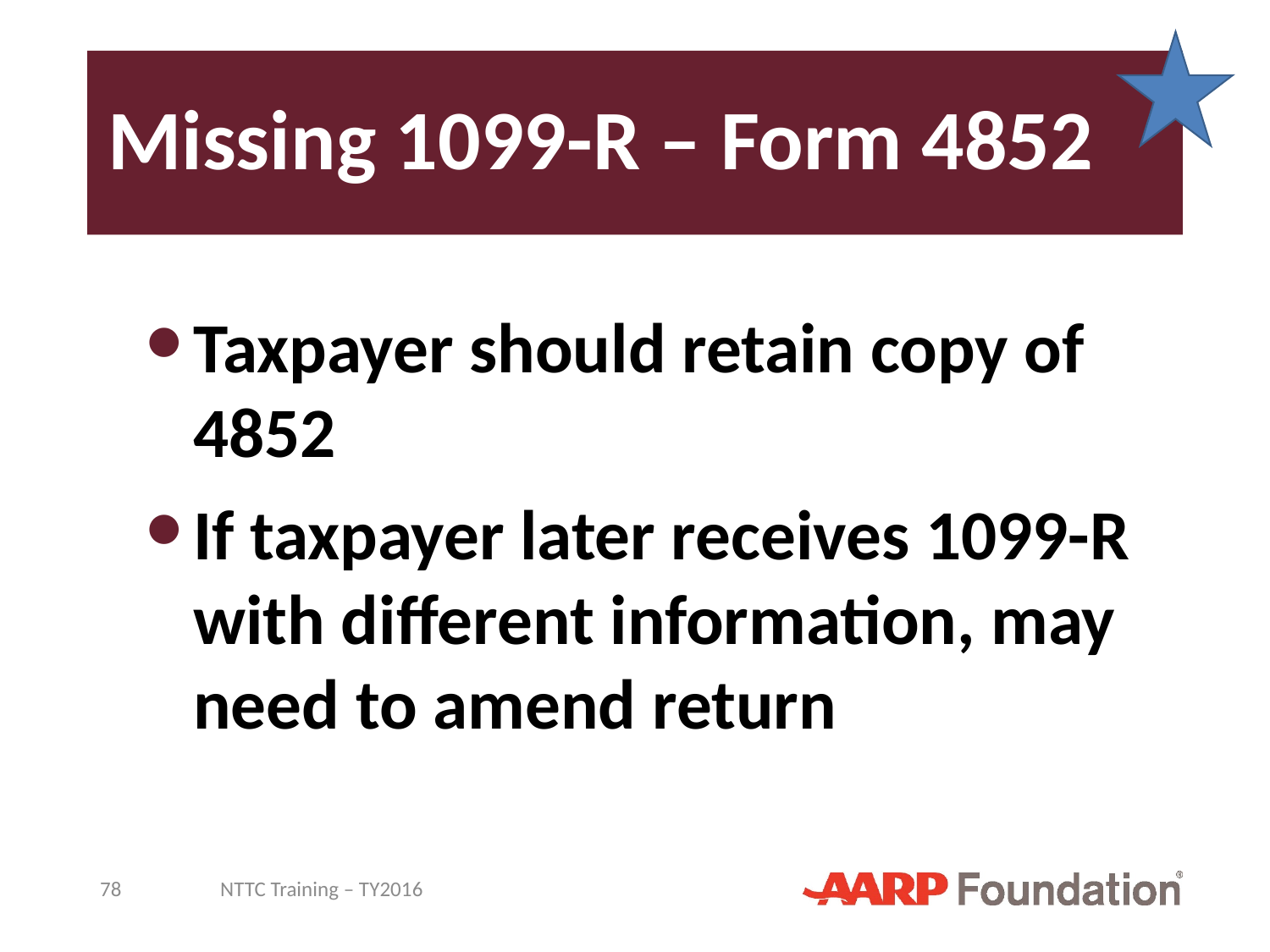

# Missing 1099-R – Form 4852
Taxpayer should retain copy of 4852
If taxpayer later receives 1099-R with different information, may need to amend return
78
NTTC Training – TY2016